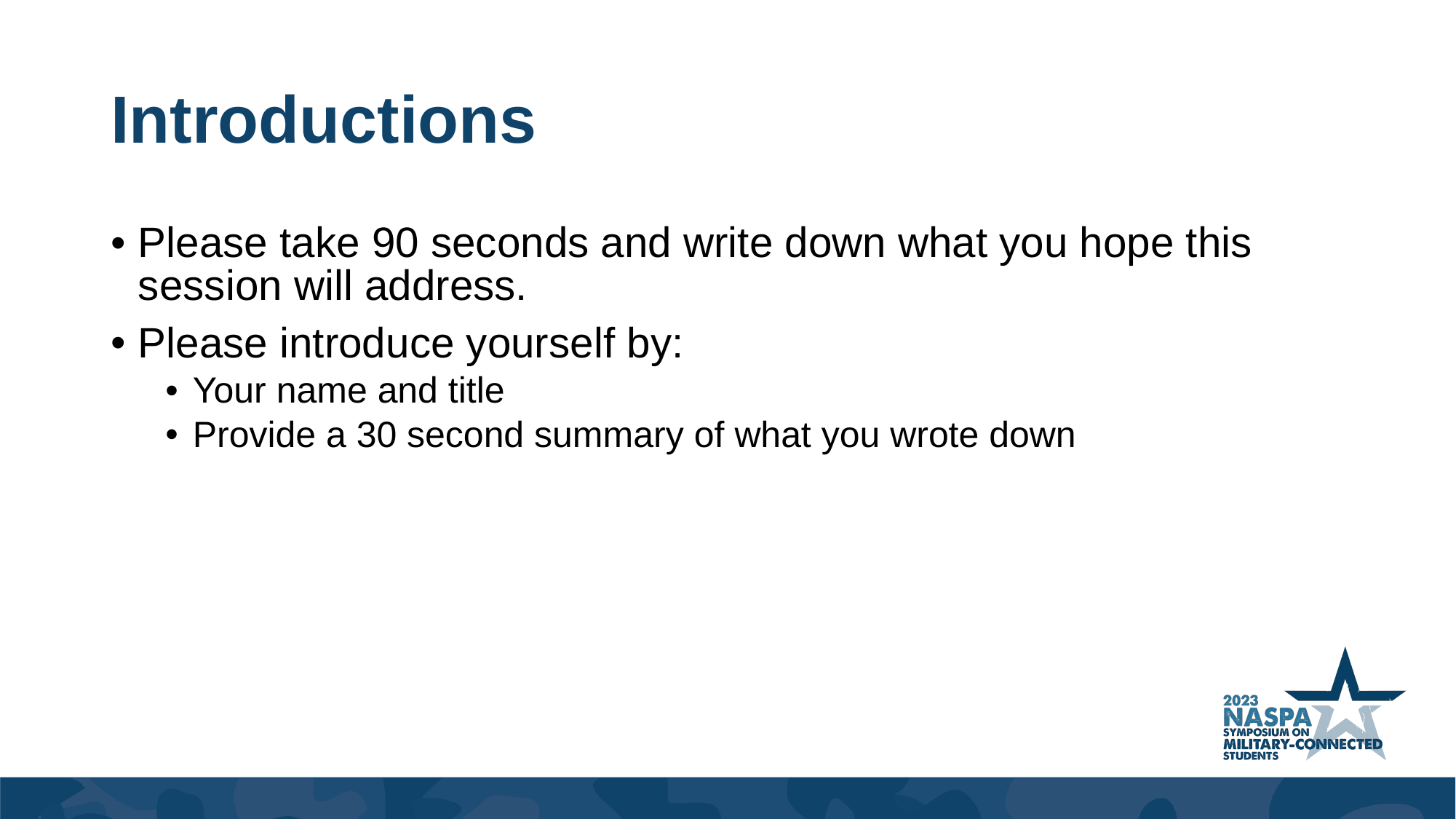

# Introductions
Please take 90 seconds and write down what you hope this session will address.
Please introduce yourself by:
Your name and title
Provide a 30 second summary of what you wrote down